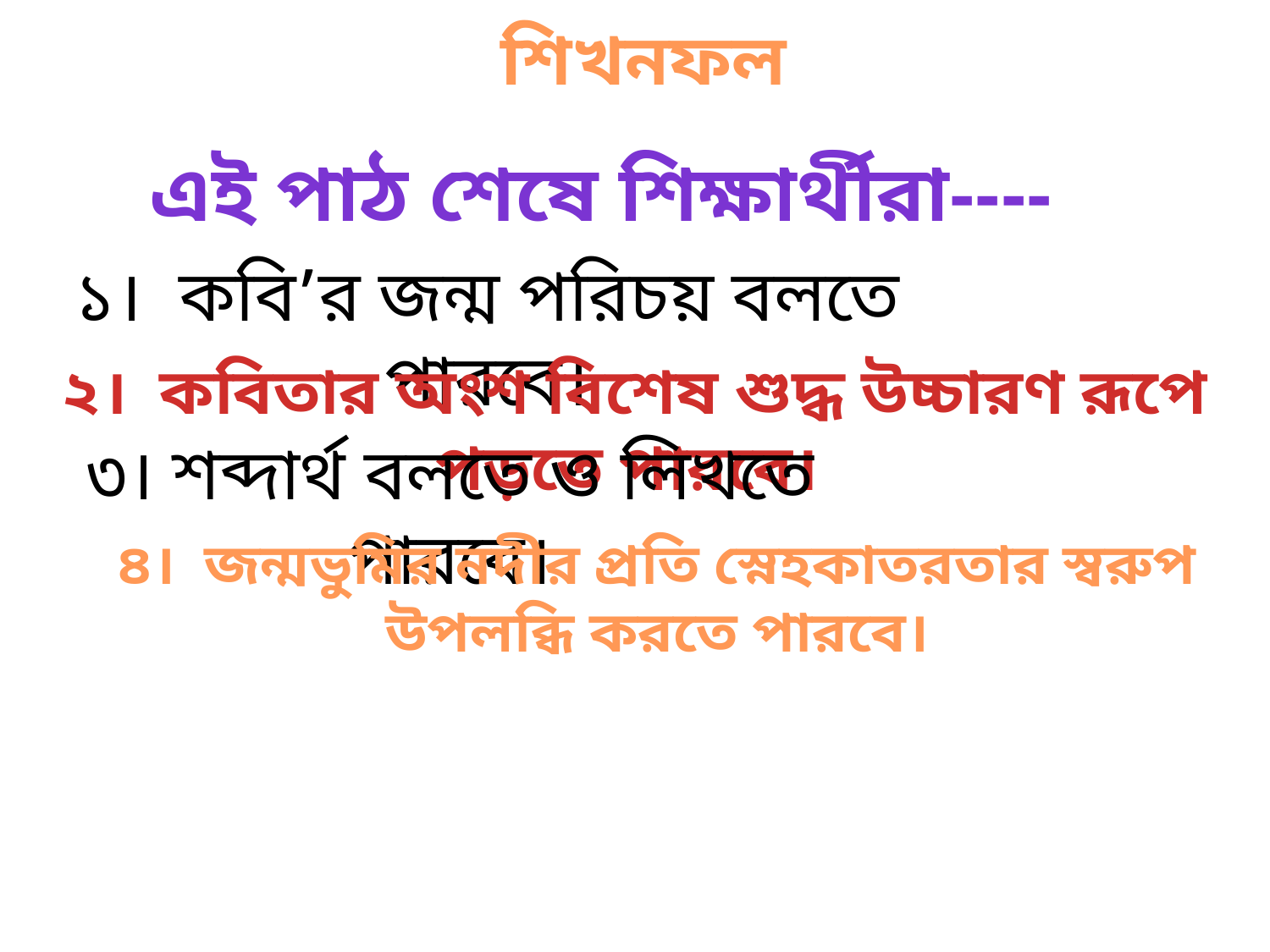

শিখনফল
এই পাঠ শেষে শিক্ষার্থীরা----
১।  কবি’র জন্ম পরিচয় বলতে পারবে।
২।  কবিতার অংশ বিশেষ শুদ্ধ উচ্চারণ রূপে পড়তে পারবে।
৩। শব্দার্থ বলতে ও লিখতে পারবে।
৪।  জন্মভুমির নদীর প্রতি স্নেহকাতরতার স্বরুপ উপলব্ধি করতে পারবে।